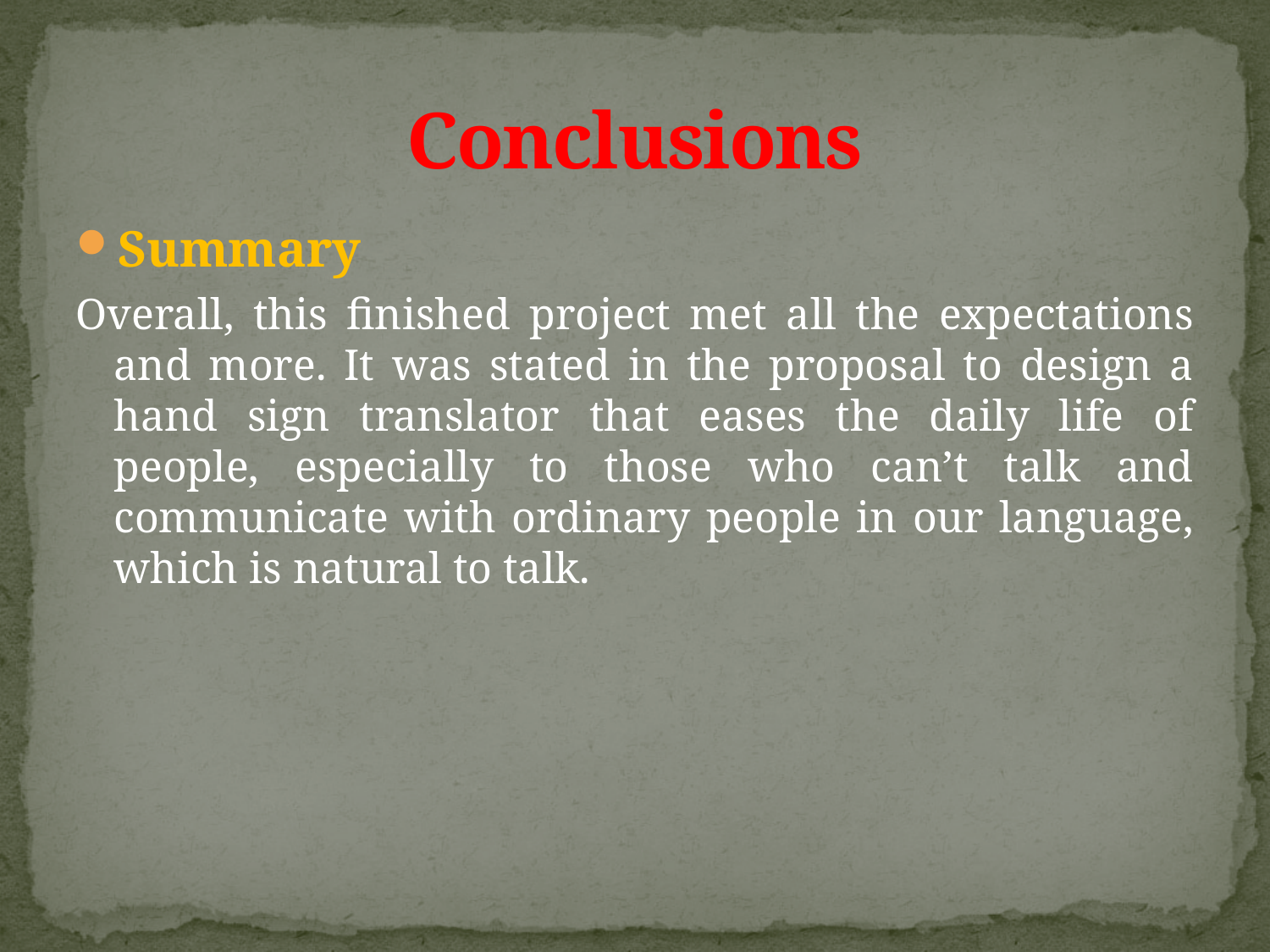

# Conclusions
Summary
Overall, this finished project met all the expectations and more. It was stated in the proposal to design a hand sign translator that eases the daily life of people, especially to those who can’t talk and communicate with ordinary people in our language, which is natural to talk.